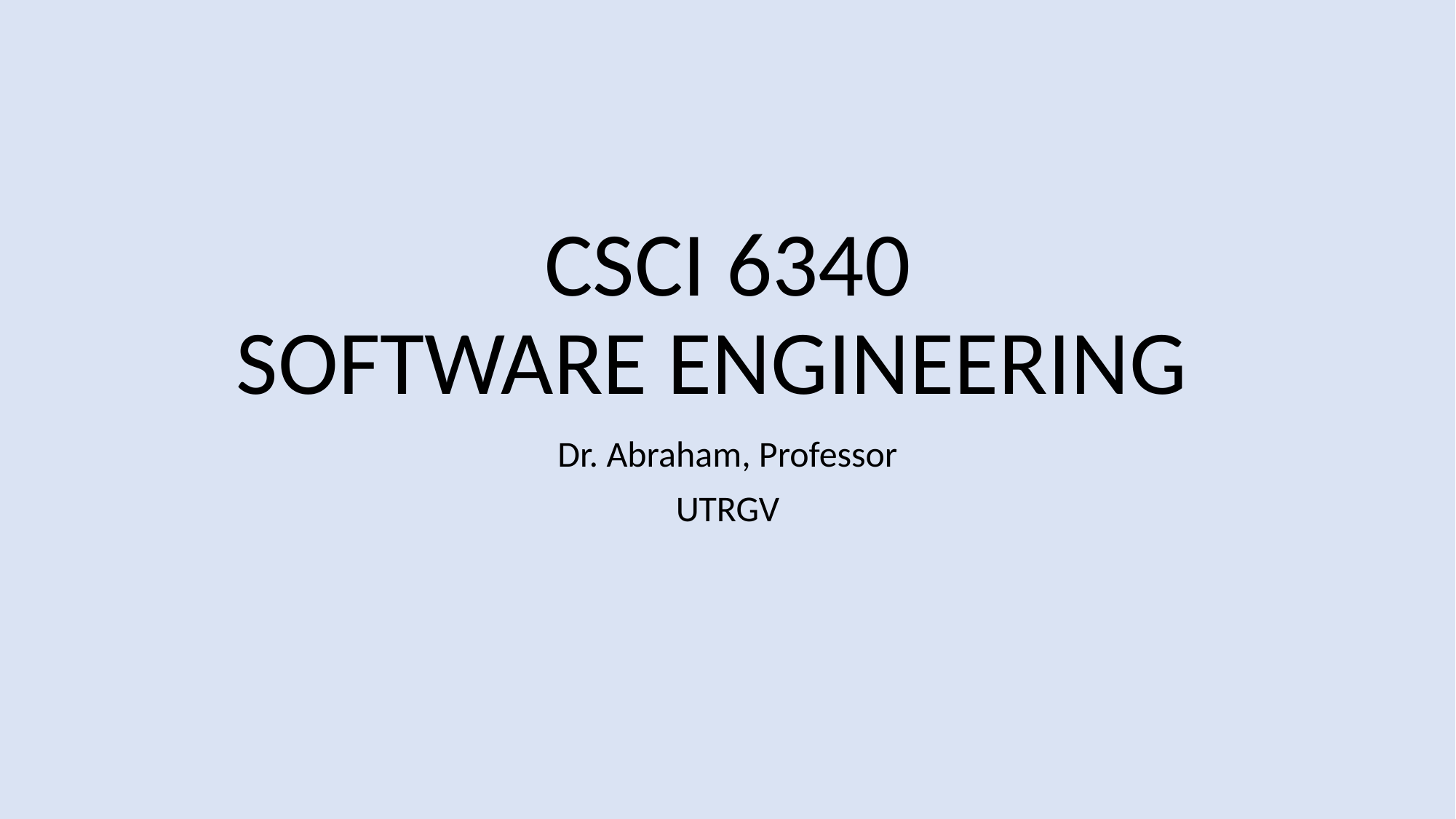

# CSCI 6340 SOFTWARE ENGINEERING
Dr. Abraham, Professor
UTRGV